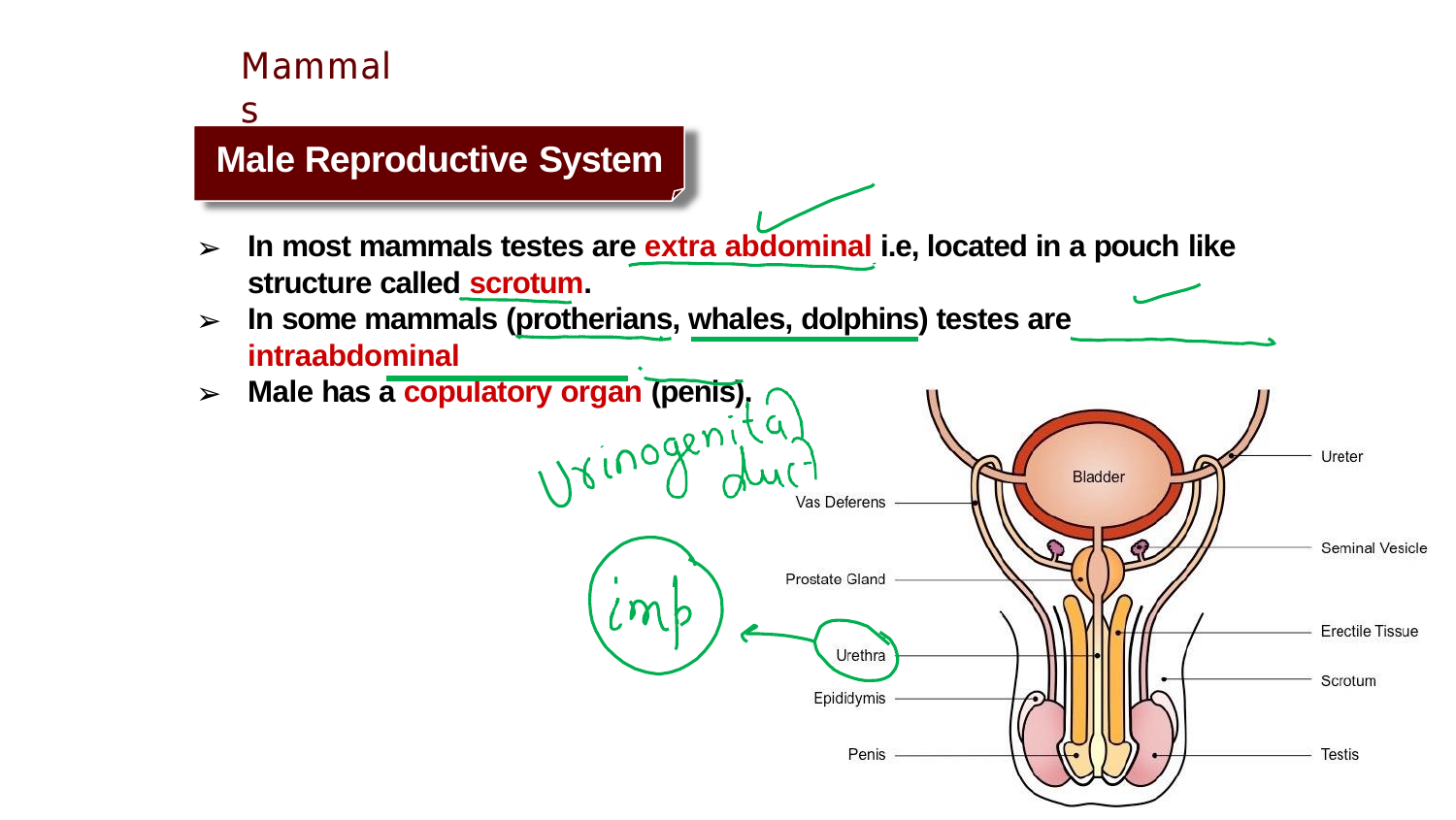

# Mammals

Male Reproductive System

In most mammals testes are extra abdominal i.e, located in a pouch like
structure called scrotum.
In some mammals (protherians, whales, dolphins) testes are intraabdominal
Male has a copulatory organ (penis).